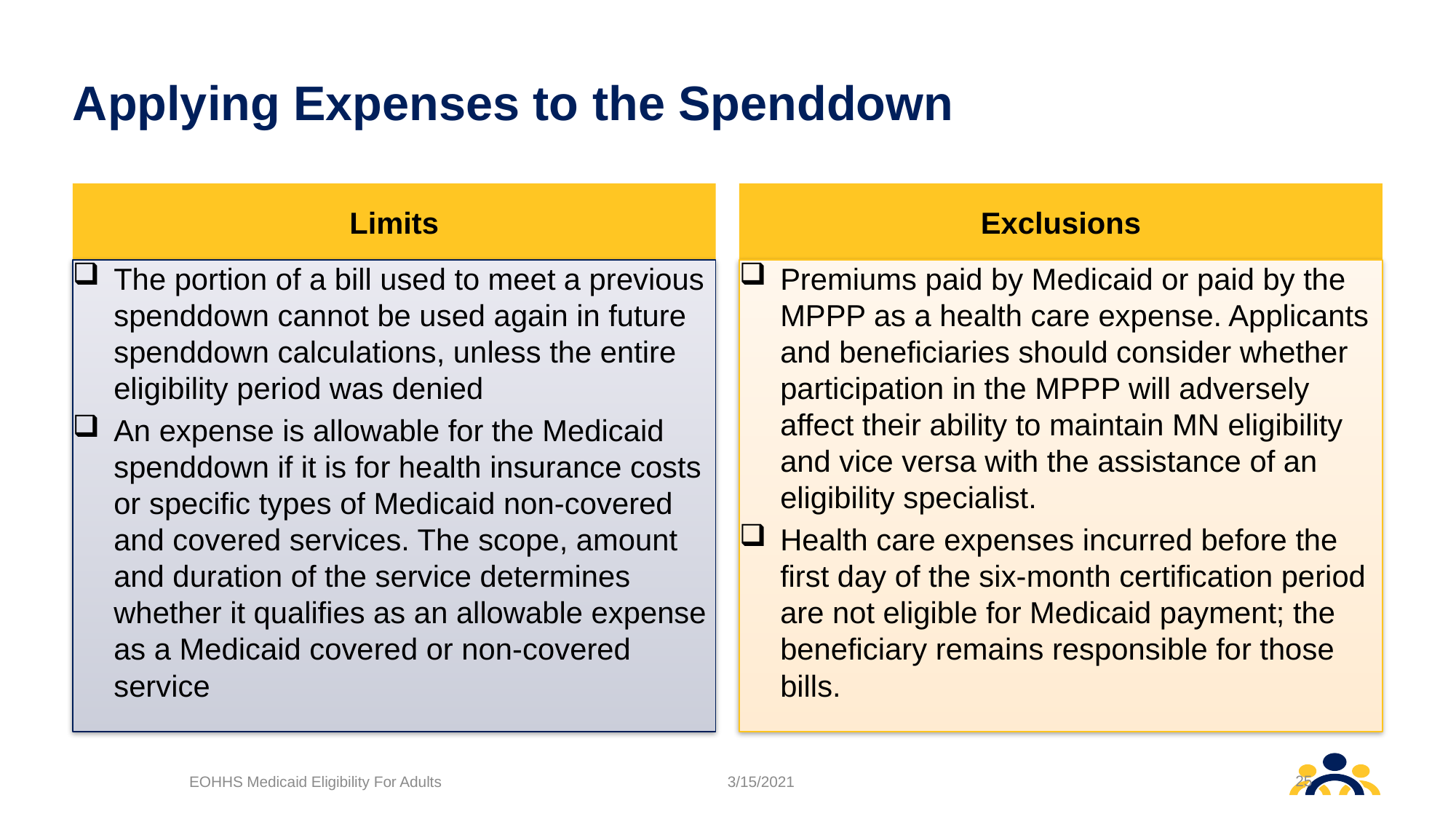

# Applying Expenses to the Spenddown
Limits
Exclusions
The portion of a bill used to meet a previous spenddown cannot be used again in future spenddown calculations, unless the entire eligibility period was denied
An expense is allowable for the Medicaid spenddown if it is for health insurance costs or specific types of Medicaid non-covered and covered services. The scope, amount and duration of the service determines whether it qualifies as an allowable expense as a Medicaid covered or non-covered service

Premiums paid by Medicaid or paid by the MPPP as a health care expense. Applicants and beneficiaries should consider whether participation in the MPPP will adversely affect their ability to maintain MN eligibility and vice versa with the assistance of an eligibility specialist.
Health care expenses incurred before the first day of the six-month certification period are not eligible for Medicaid payment; the beneficiary remains responsible for those bills.

25
EOHHS Medicaid Eligibility For Adults
3/15/2021